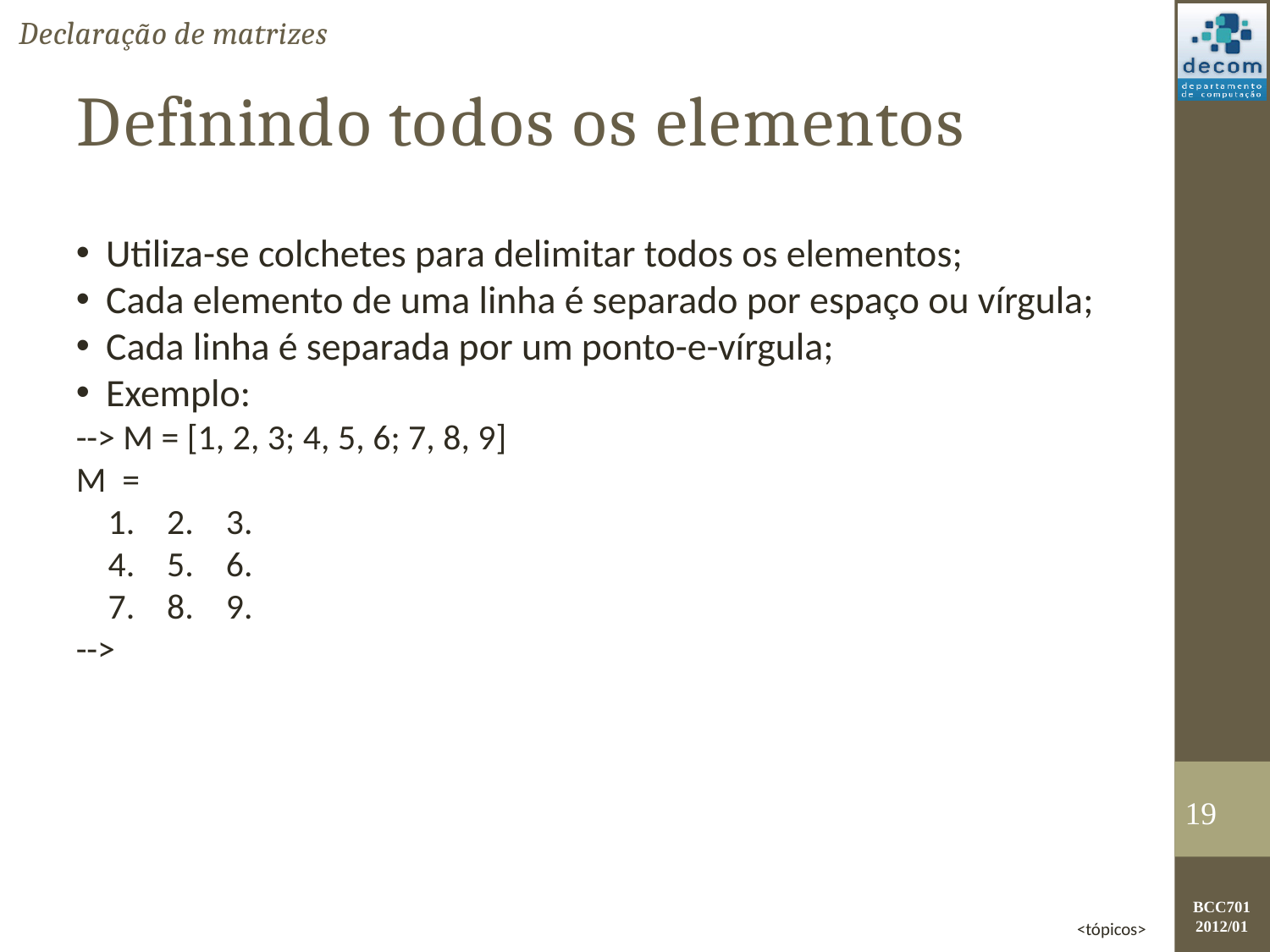

Declaração de matrizes
Definindo todos os elementos
Utiliza-se colchetes para delimitar todos os elementos;
Cada elemento de uma linha é separado por espaço ou vírgula;
Cada linha é separada por um ponto-e-vírgula;
Exemplo:
--> M = [1, 2, 3; 4, 5, 6; 7, 8, 9]
M  =
    1.    2.    3.
    4.    5.    6.
    7.    8.    9.
-->

19
<tópicos>